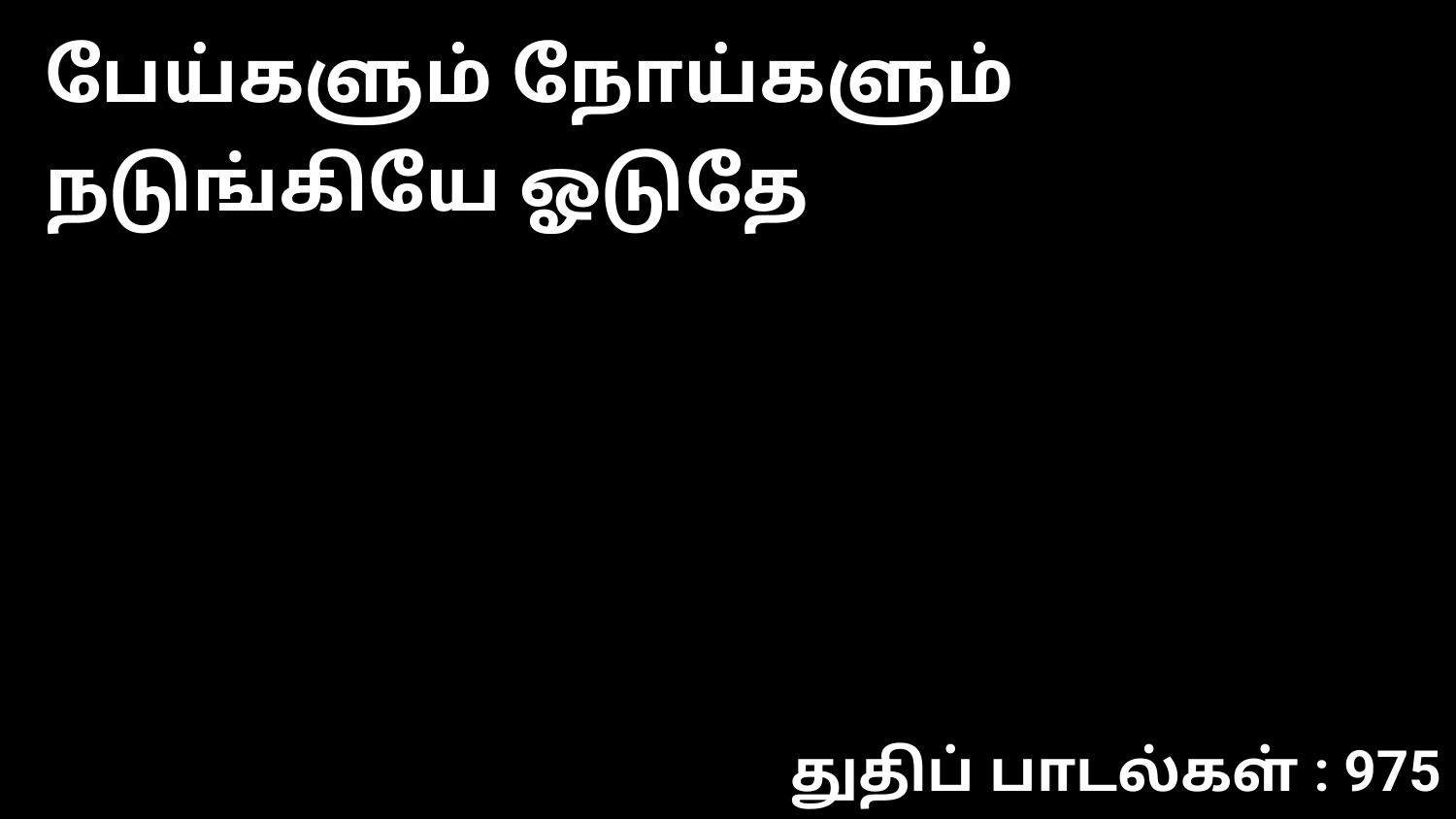

பேய்களும் நோய்களும் நடுங்கியே ஓடுதே
துதிப் பாடல்கள் : 975